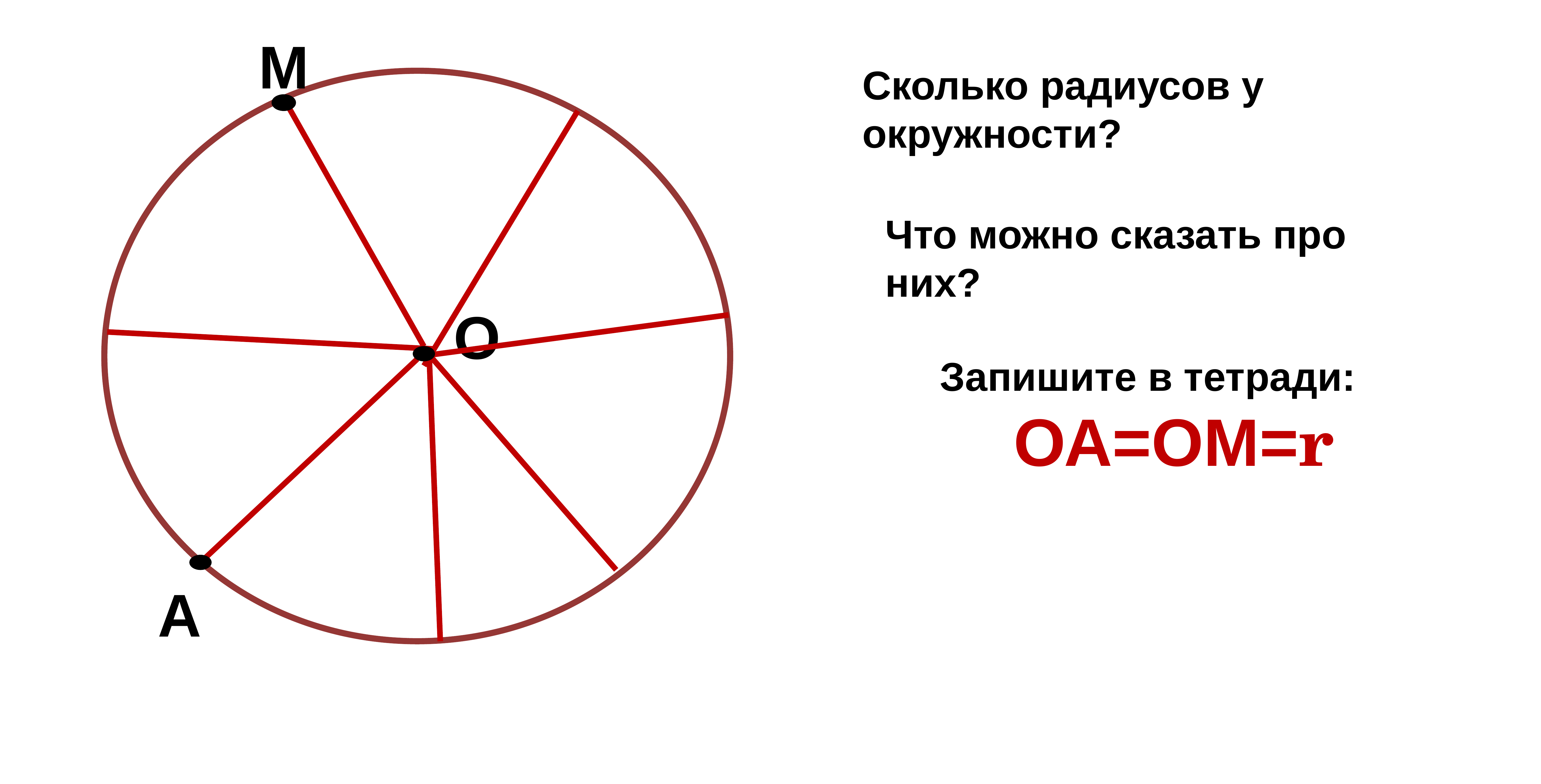

М
Сколько радиусов у окружности?

Что можно сказать про них?
О

Запишите в тетради:
ОА=ОМ=r

А